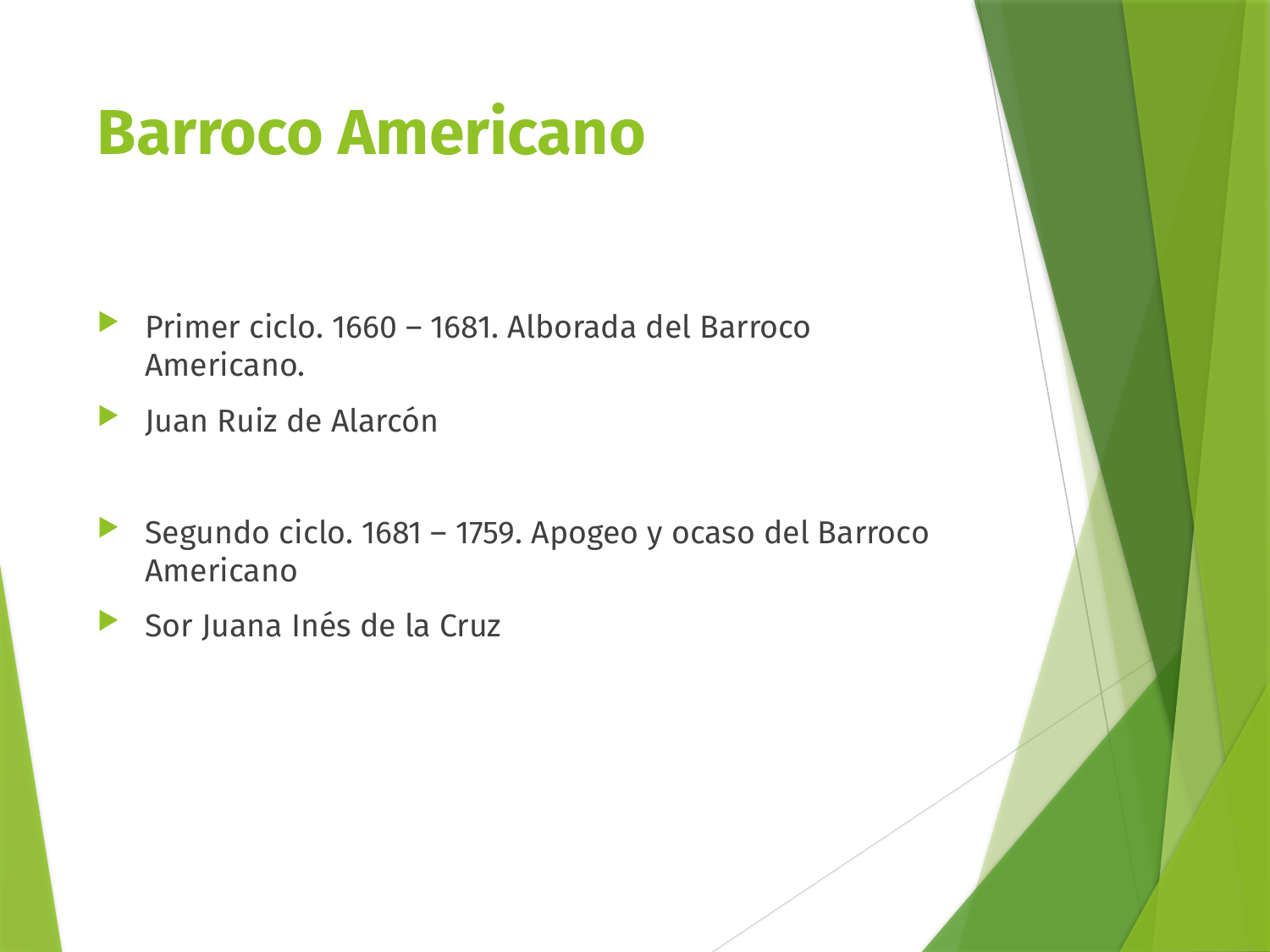

# Barroco Americano
Primer ciclo. 1660 – 1681. Alborada del Barroco Americano.
Juan Ruiz de Alarcón

Segundo ciclo. 1681 – 1759. Apogeo y ocaso del Barroco Americano
Sor Juana Inés de la Cruz